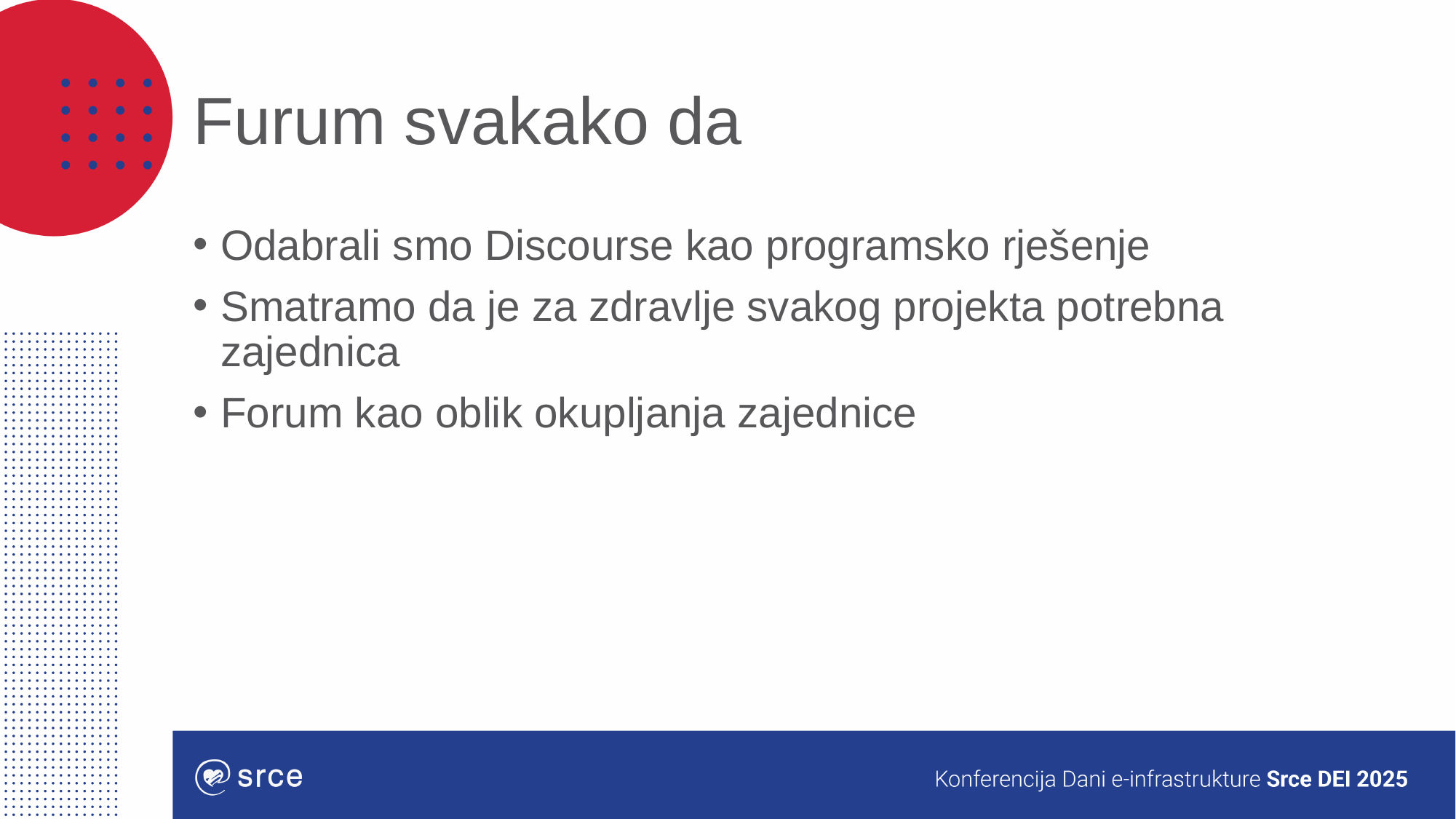

# Furum svakako da
Odabrali smo Discourse kao programsko rješenje
Smatramo da je za zdravlje svakog projekta potrebna zajednica
Forum kao oblik okupljanja zajednice